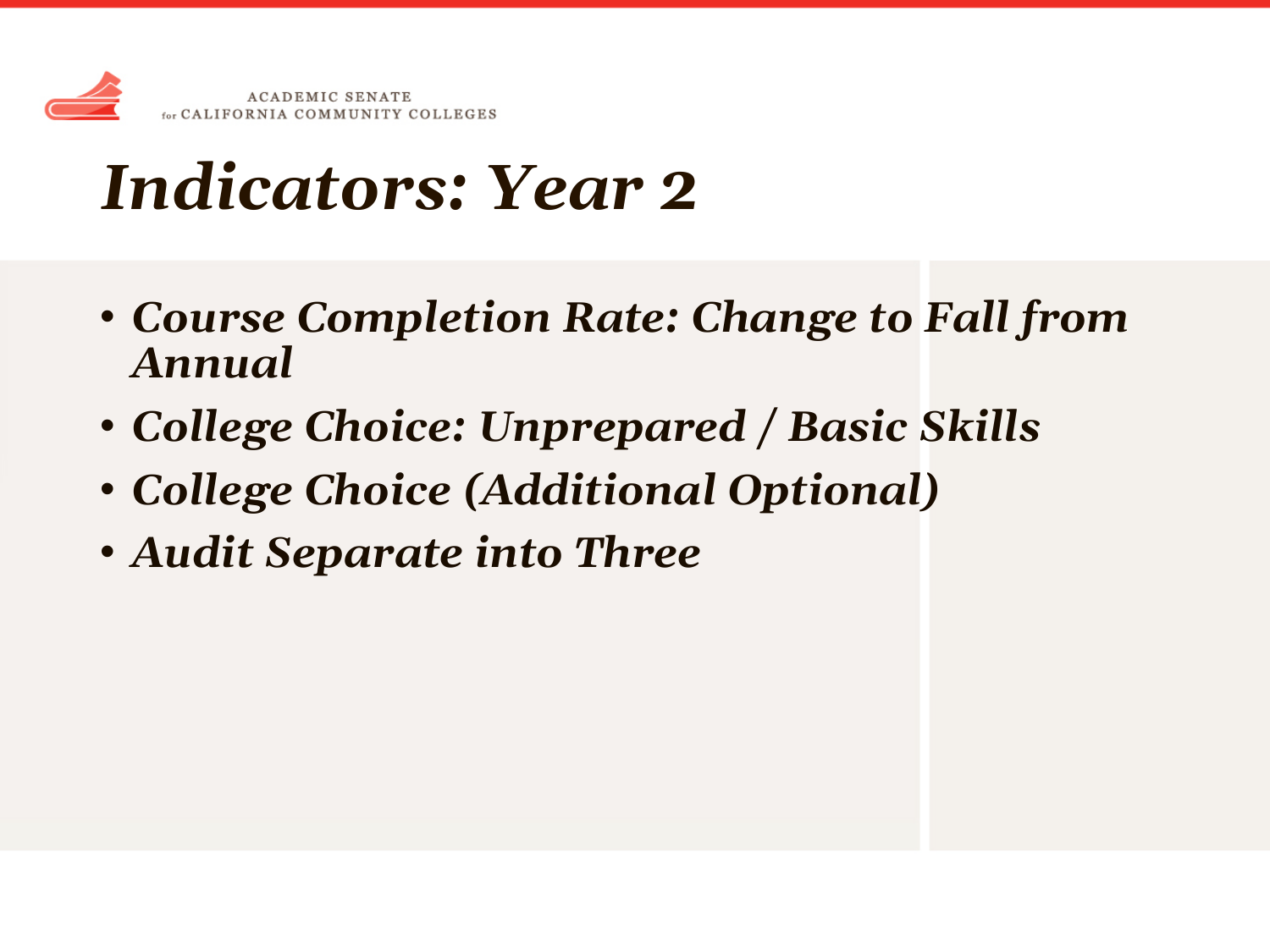

# Indicators: Year 2
Course Completion Rate: Change to Fall from Annual
College Choice: Unprepared / Basic Skills
College Choice (Additional Optional)
Audit Separate into Three